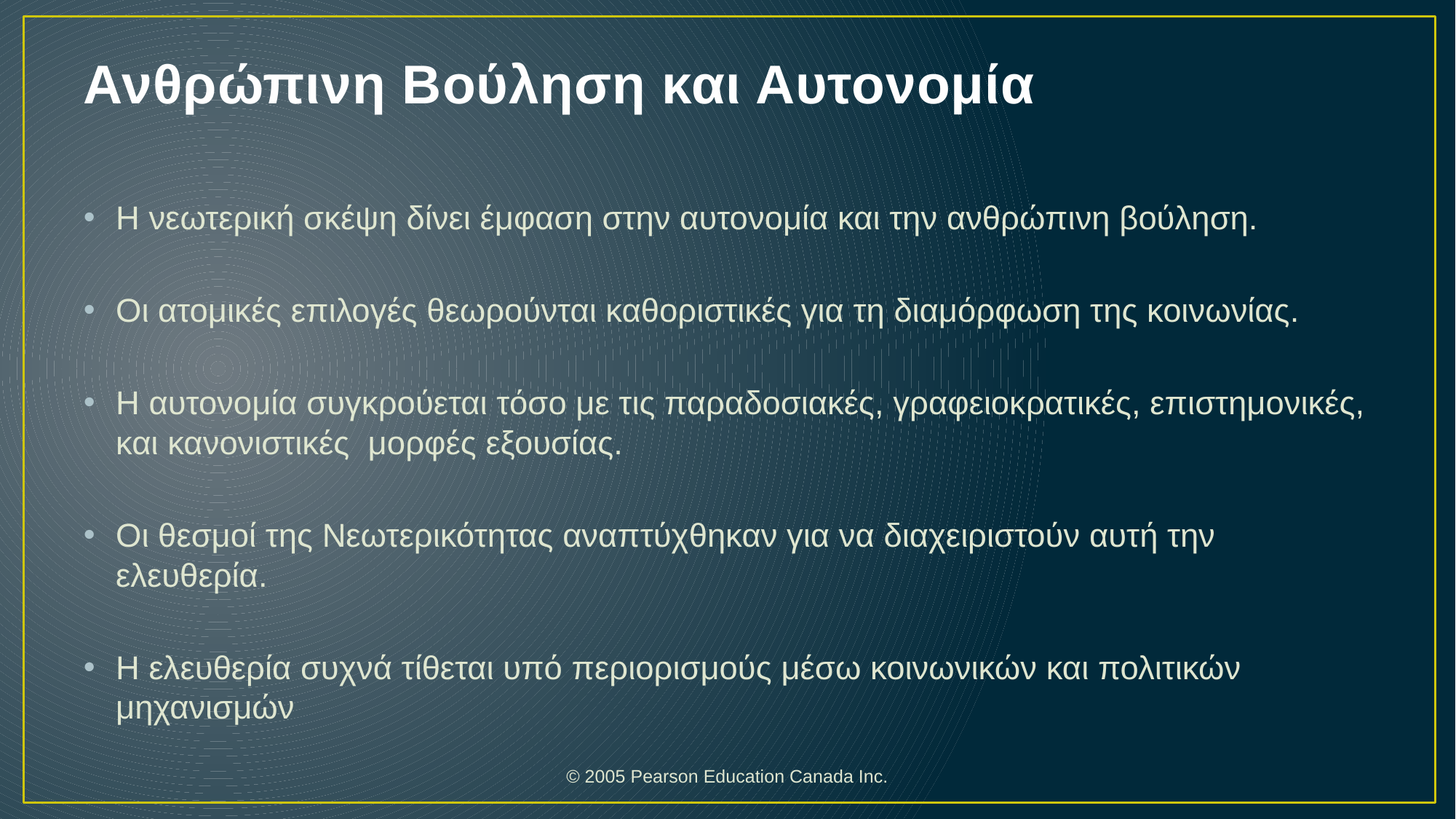

# Ανθρώπινη Βούληση και Αυτονομία
Η νεωτερική σκέψη δίνει έμφαση στην αυτονομία και την ανθρώπινη βούληση.

Οι ατομικές επιλογές θεωρούνται καθοριστικές για τη διαμόρφωση της κοινωνίας.

Η αυτονομία συγκρούεται τόσο με τις παραδοσιακές, γραφειοκρατικές, επιστημονικές, και κανονιστικές  μορφές εξουσίας.

Οι θεσμοί της Νεωτερικότητας αναπτύχθηκαν για να διαχειριστούν αυτή την ελευθερία.

Η ελευθερία συχνά τίθεται υπό περιορισμούς μέσω κοινωνικών και πολιτικών μηχανισμών​
 © 2005 Pearson Education Canada Inc.